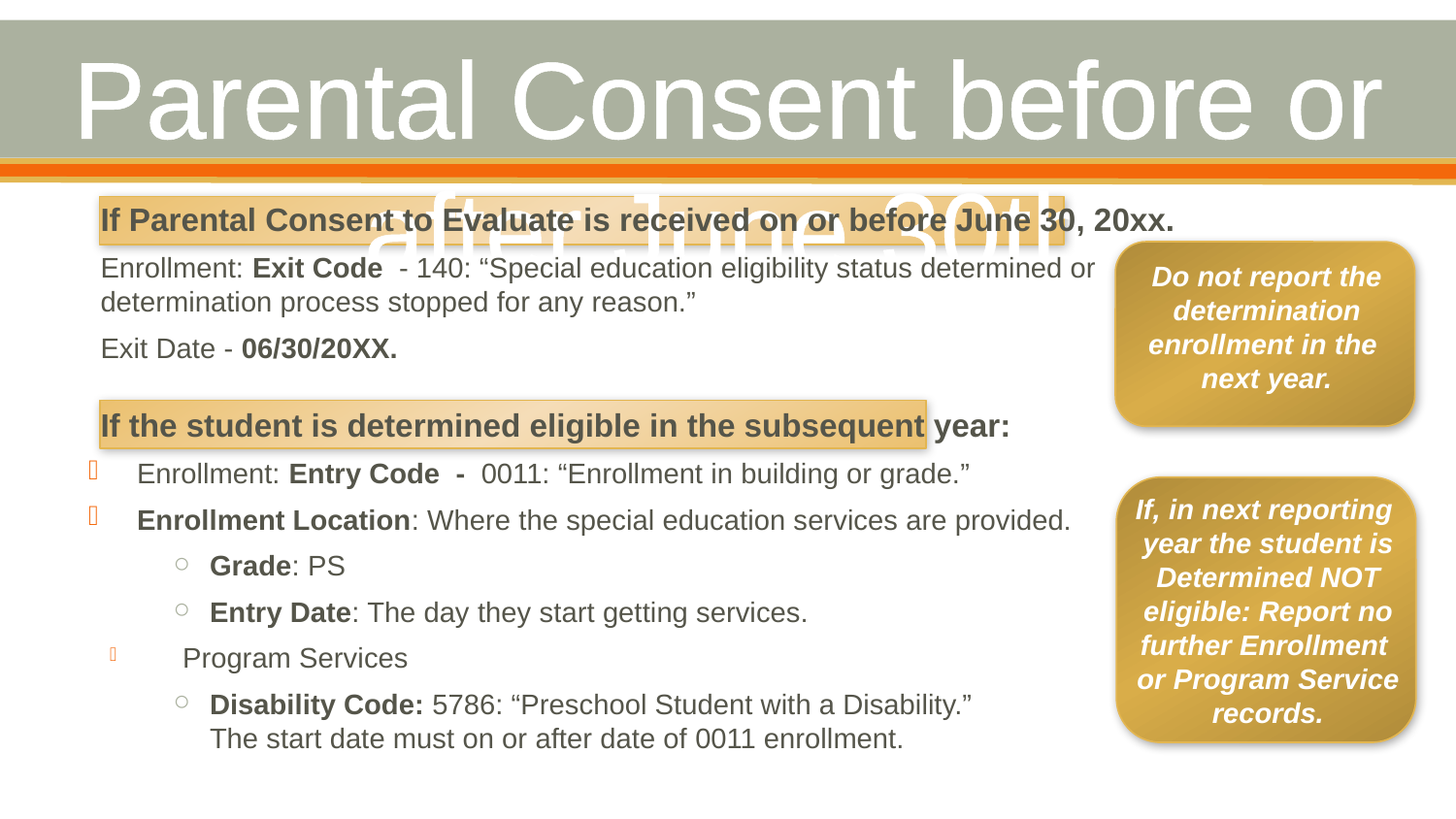

If Parental Consent to Evaluate is received on or before June 30, 20xx:
Enrollment Exit Code – 140: “Special education eligibility status determined or determination process stopped for any reason.”
Grade - PS
If student is declassified or has been withdrawn from school by a parent/guardian report the 425: Left school, no documentation of transfer exit code.
Program Services
Disability Code – 5786: “Preschool Student with a Disability.” Start date must be on or subsequent to the beginning date of 0011 enrollment.
If student is declassified or parent revoke consent for special-education services, report the 901: “Declassified” ending reason code.
# Parental Consent before or after June 30th
If Parental Consent to Evaluate is received on or before June 30, 20xx.
Enrollment: Exit Code  - 140: “Special education eligibility status determined or
determination process stopped for any reason.”
Exit Date - 06/30/20XX.
If the student is determined eligible in the subsequent year:
Enrollment: Entry Code  -  0011: “Enrollment in building or grade.”
Enrollment Location: Where the special education services are provided.
Grade: PS
Entry Date: The day they start getting services.
Program Services
Disability Code: 5786: “Preschool Student with a Disability.”
The start date must on or after date of 0011 enrollment.

Do not report the determination enrollment in the
next year.

If, in next reporting
year the student is Determined NOT eligible: Report no further Enrollment
or Program Service records.